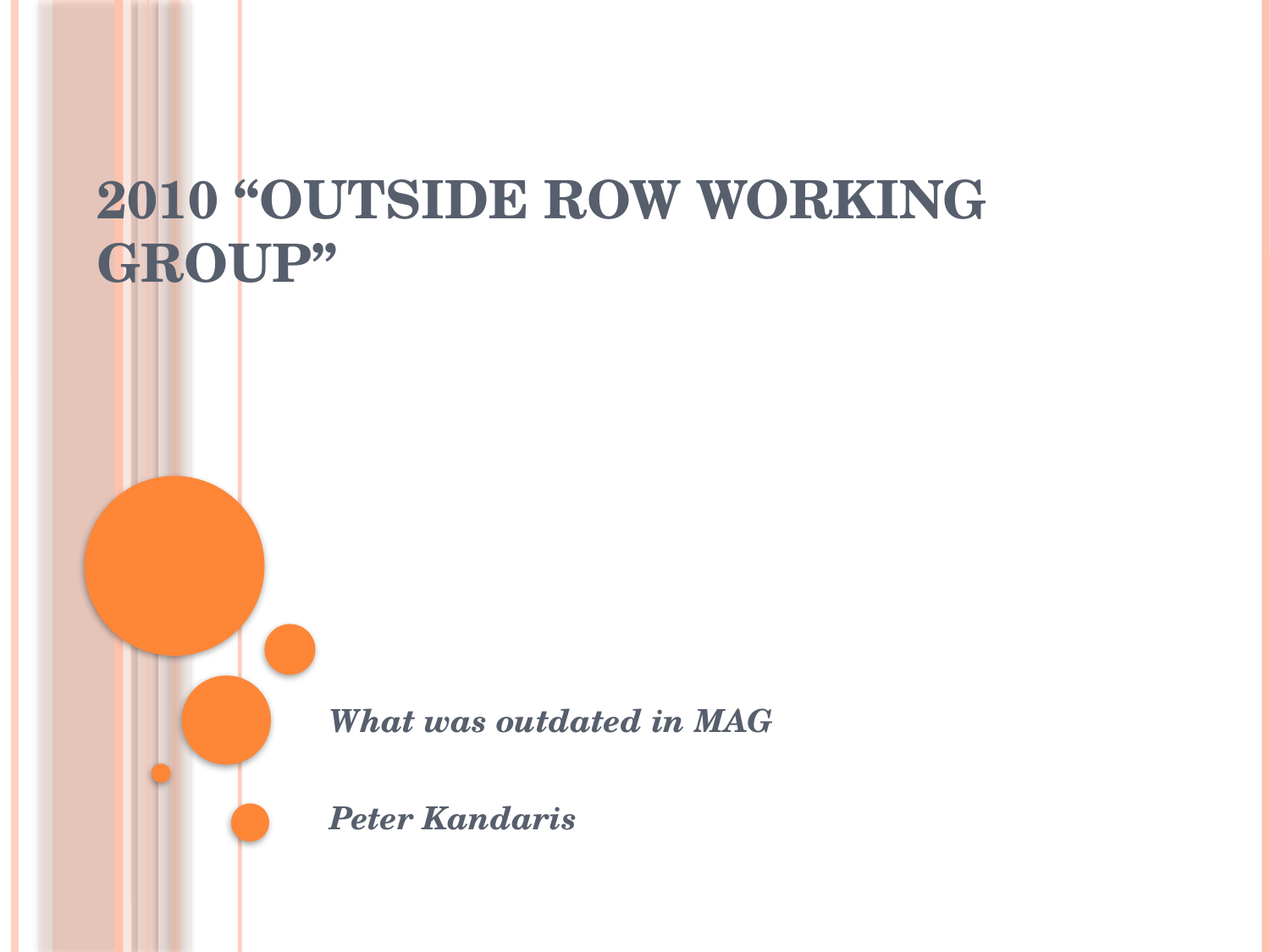

# 2010 “Outside ROW Working group”
What was outdated in MAG

Peter Kandaris